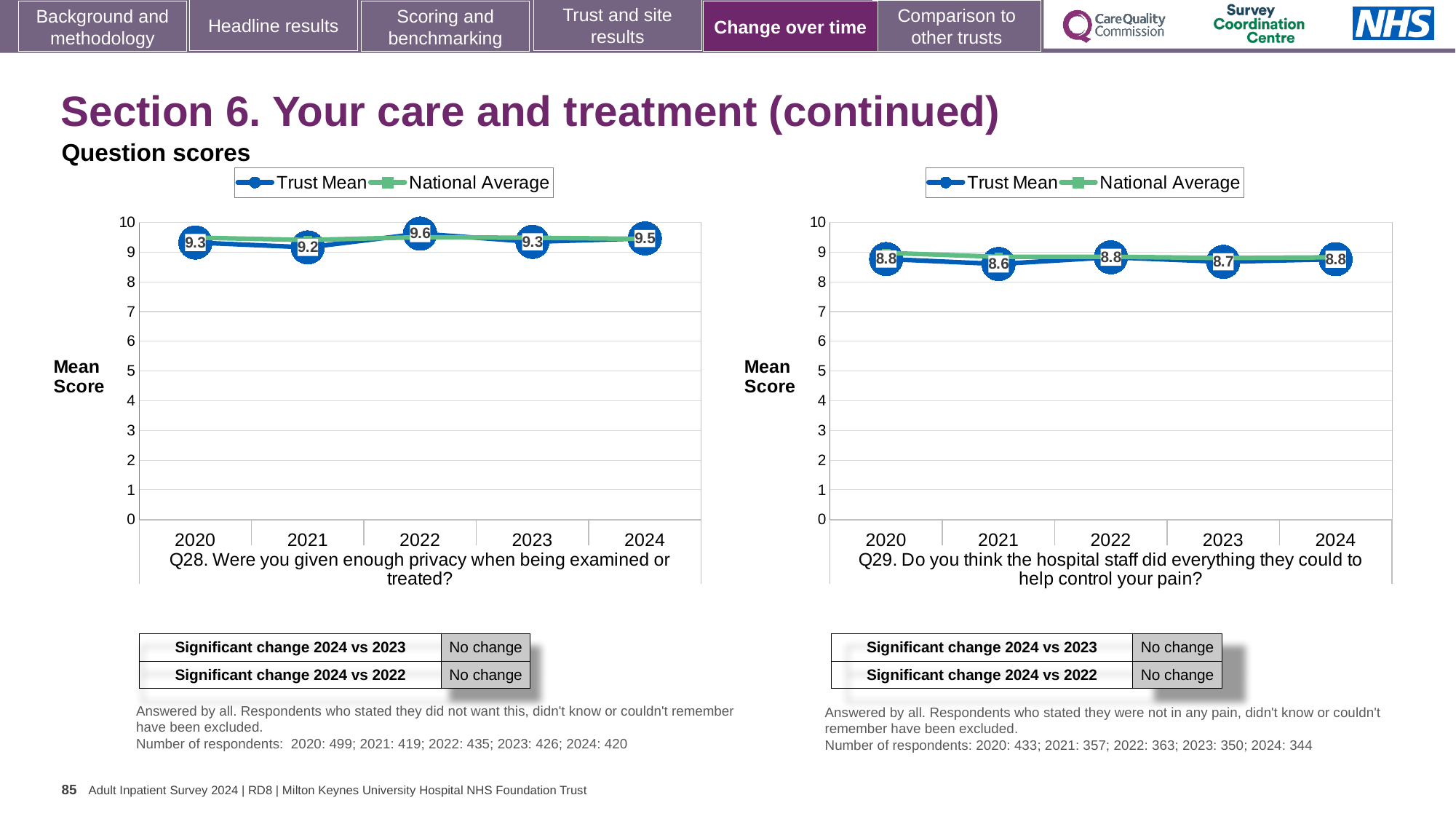

# Section 6. Your care and treatment (continued)
Question scores

### Chart

| Category | Trust Mean | National Average |
|---|---|---|
| 2020 | 9.324628747080375 | 9.489243507671379 |
| 2021 | 9.160965784205672 | 9.410277668523356 |
| 2022 | 9.624472057550175 | 9.50405453875366 |
| 2023 | 9.348128051160122 | 9.483747650102146 |
| 2024 | 9.463415133372798 | 9.448559337634082 |

### Chart

| Category | Trust Mean | National Average |
|---|---|---|
| 2020 | 8.769039678711492 | 8.976419943602243 |
| 2021 | 8.601772114418086 | 8.844483539798915 |
| 2022 | 8.828391680646218 | 8.844166637270467 |
| 2023 | 8.675715873458506 | 8.804094094680094 |
| 2024 | 8.76352223262434 | 8.827260699233978 |
| Significant change 2024 vs 2023 | No change |
| --- | --- |
| Significant change 2024 vs 2022 | No change |
| Significant change 2024 vs 2023 | No change |
| --- | --- |
| Significant change 2024 vs 2022 | No change |
Answered by all. Respondents who stated they did not want this, didn't know or couldn't remember have been excluded.
Number of respondents:  2020: 499; 2021: 419; 2022: 435; 2023: 426; 2024: 420
Answered by all. Respondents who stated they were not in any pain, didn't know or couldn't remember have been excluded.
Number of respondents: 2020: 433; 2021: 357; 2022: 363; 2023: 350; 2024: 344

85